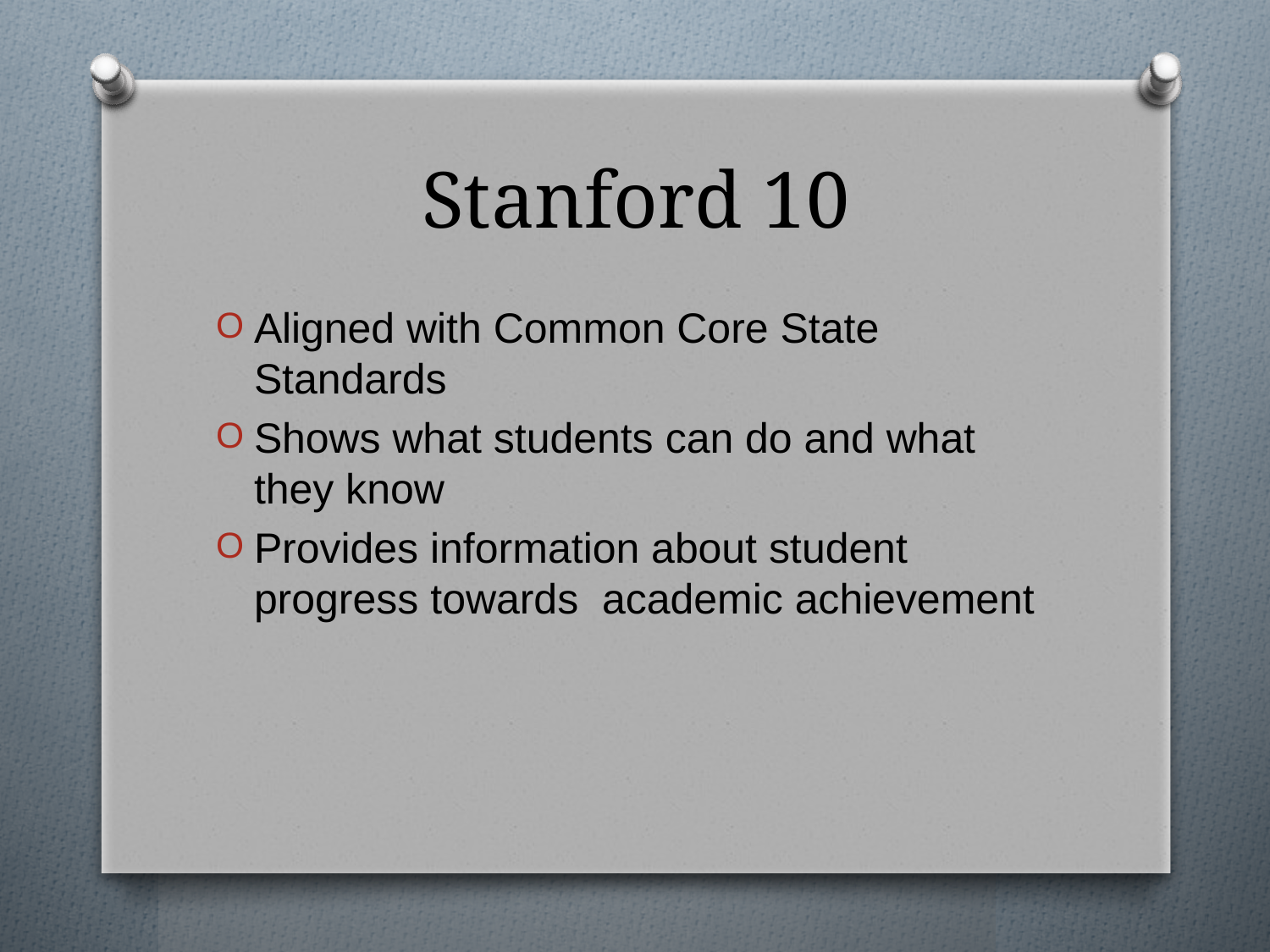

# Stanford 10
Aligned with Common Core State Standards
Shows what students can do and what they know
Provides information about student progress towards  academic achievement